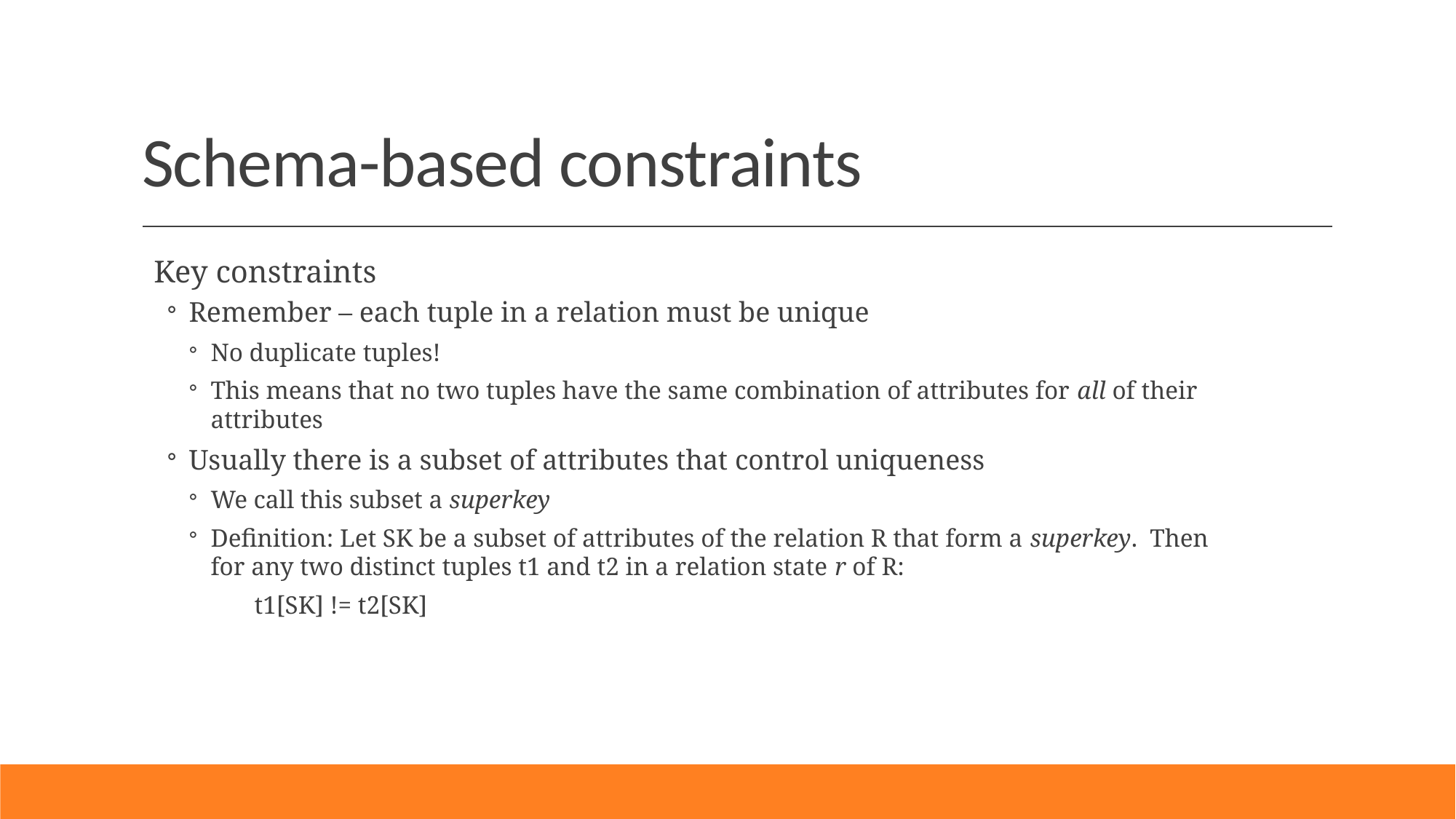

# Schema-based constraints
Key constraints
Remember – each tuple in a relation must be unique
No duplicate tuples!
This means that no two tuples have the same combination of attributes for all of their attributes
Usually there is a subset of attributes that control uniqueness
We call this subset a superkey
Definition: Let SK be a subset of attributes of the relation R that form a superkey.  Then for any two distinct tuples t1 and t2 in a relation state r of R:
	t1[SK] != t2[SK]